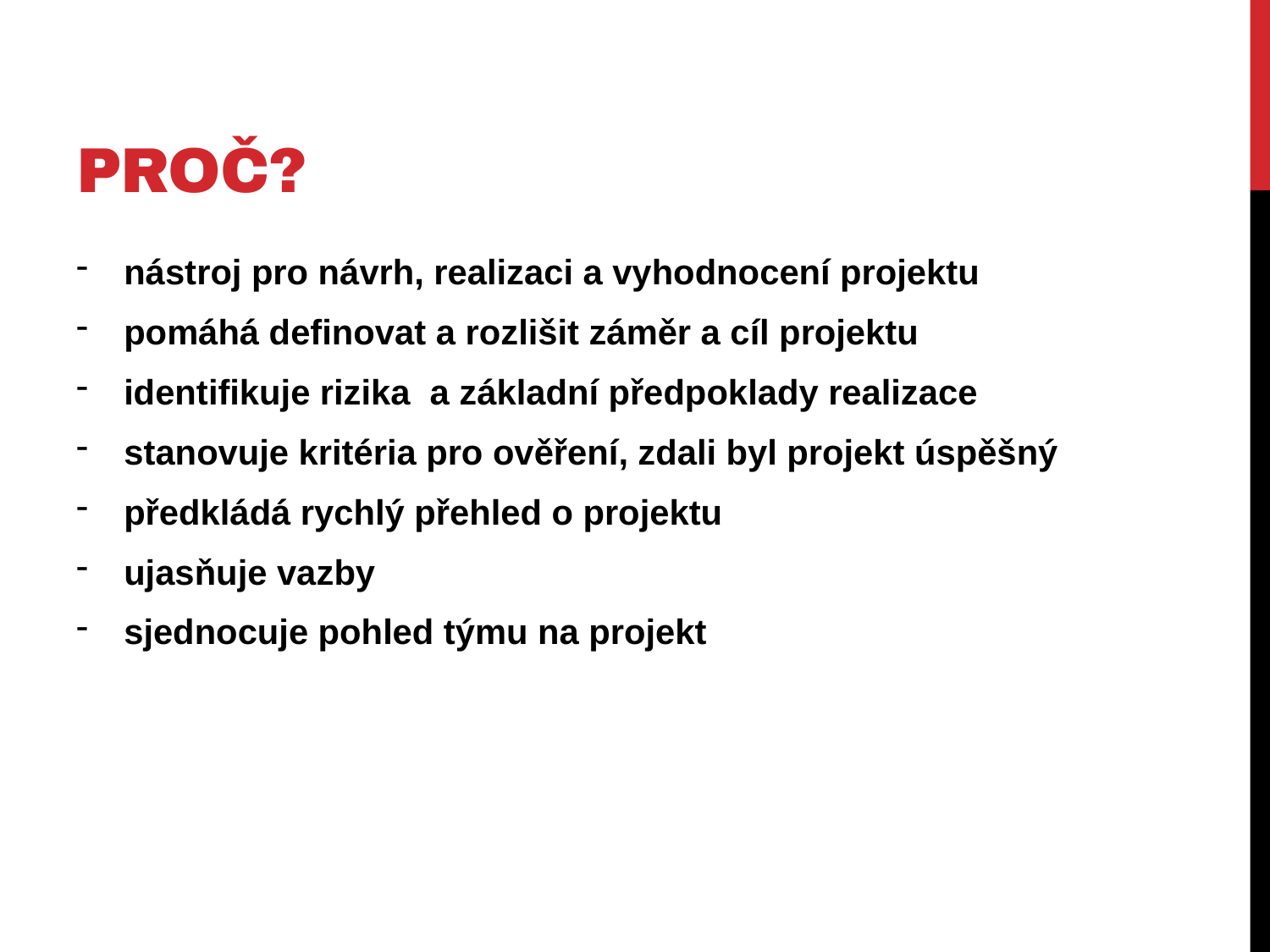

# proč?
nástroj pro návrh, realizaci a vyhodnocení projektu
pomáhá definovat a rozlišit záměr a cíl projektu
identifikuje rizika  a základní předpoklady realizace
stanovuje kritéria pro ověření, zdali byl projekt úspěšný
předkládá rychlý přehled o projektu
ujasňuje vazby
sjednocuje pohled týmu na projekt